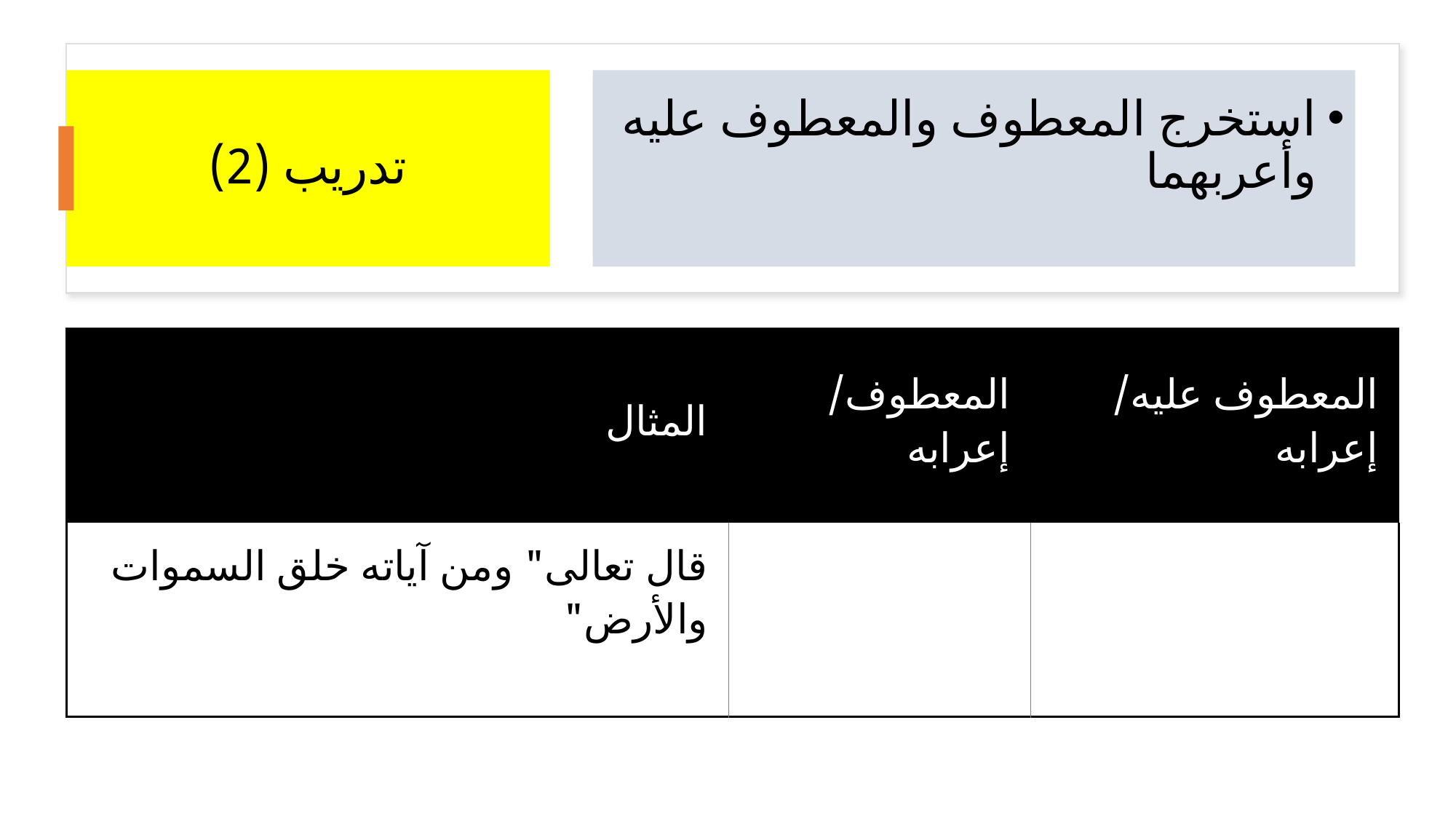

# تدريب (2)
استخرج المعطوف والمعطوف عليه وأعربهما

| المثال | المعطوف/ إعرابه | المعطوف عليه/ إعرابه |
| --- | --- | --- |
| قال تعالى" ومن آياته خلق السموات والأرض" |  |  |